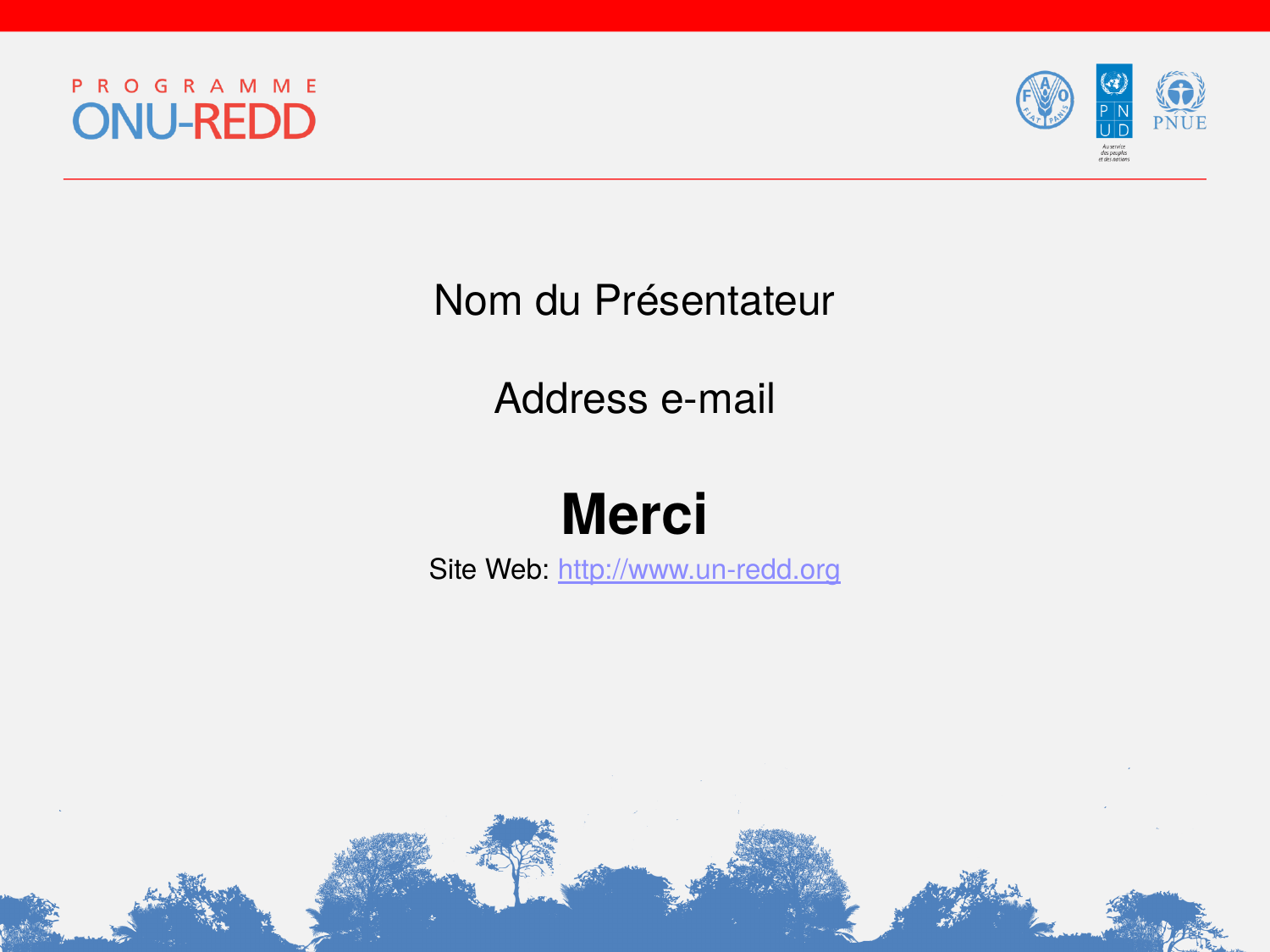

Nom du Présentateur

Address e-mail

Merci
Site Web: http://www.un-redd.org